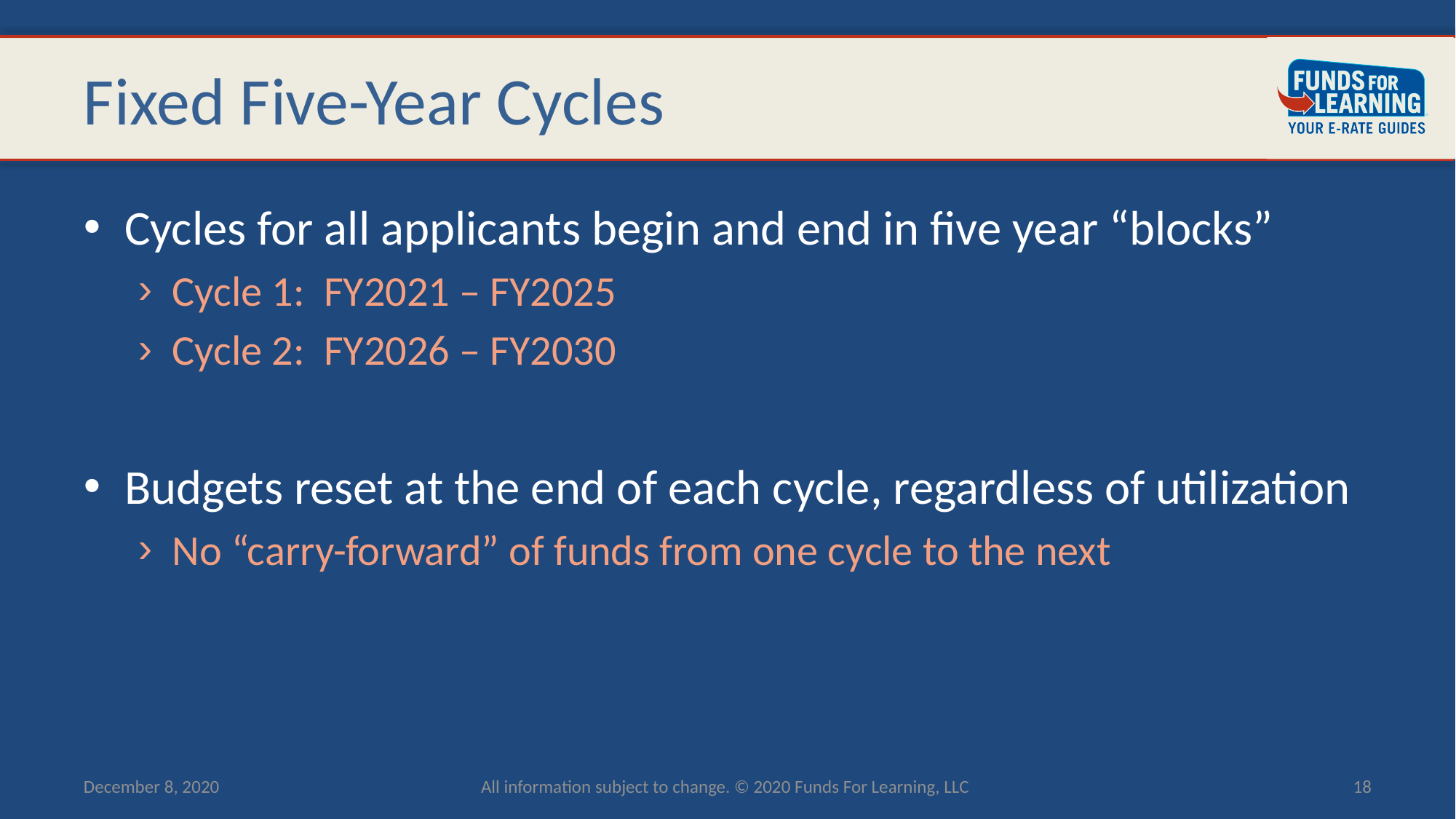

# Fixed Five-Year Cycles
Cycles for all applicants begin and end in five year “blocks”
Cycle 1:  FY2021 – FY2025
Cycle 2:  FY2026 – FY2030

Budgets reset at the end of each cycle, regardless of utilization
No “carry-forward” of funds from one cycle to the next

December 8, 2020
All information subject to change. © 2020 Funds For Learning, LLC
18